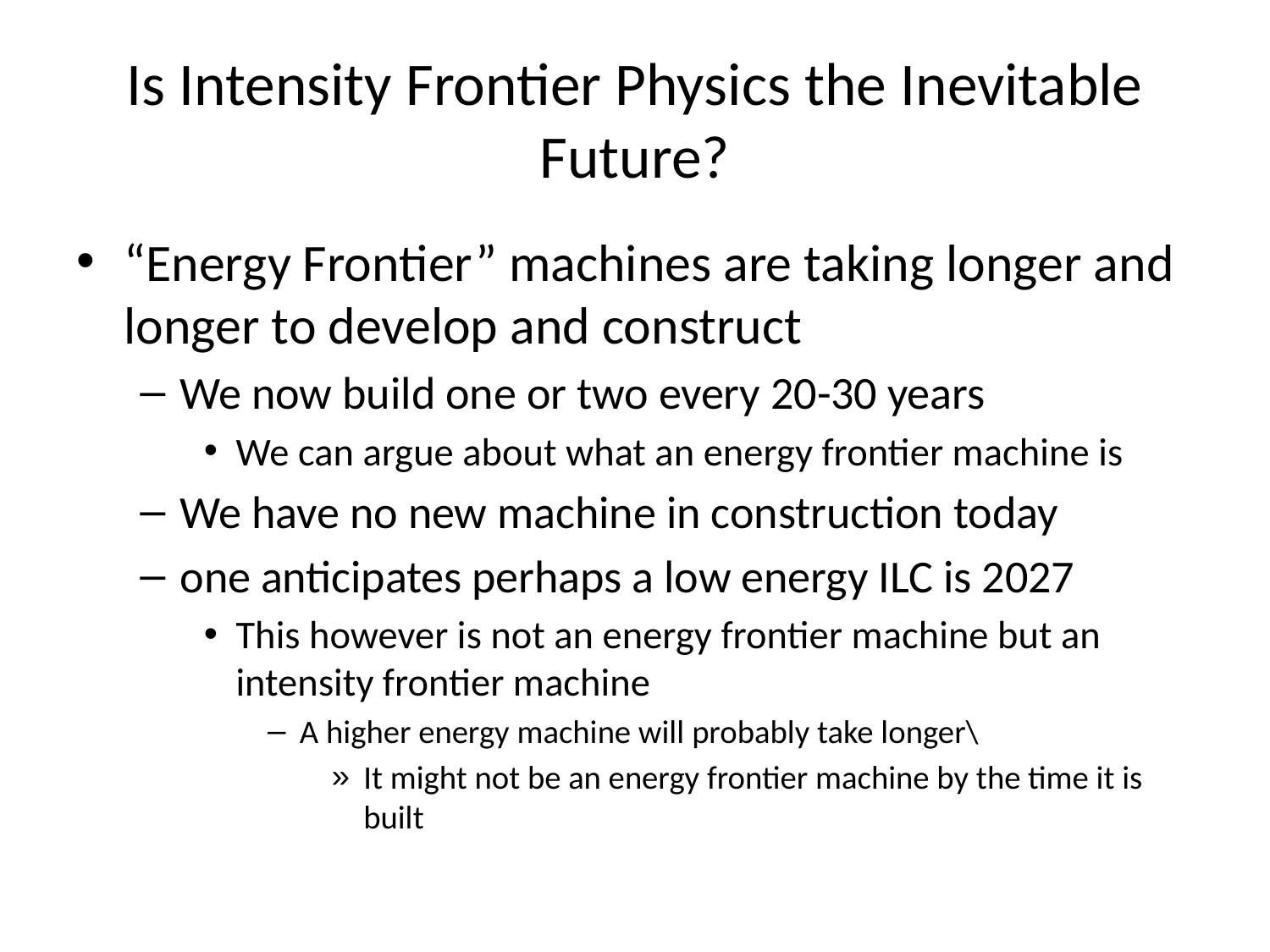

# Is Intensity Frontier Physics the Inevitable Future?
“Energy Frontier” machines are taking longer and longer to develop and construct
We now build one or two every 20-30 years
We can argue about what an energy frontier machine is
We have no new machine in construction today
one anticipates perhaps a low energy ILC is 2027
This however is not an energy frontier machine but an intensity frontier machine
A higher energy machine will probably take longer\
It might not be an energy frontier machine by the time it is built